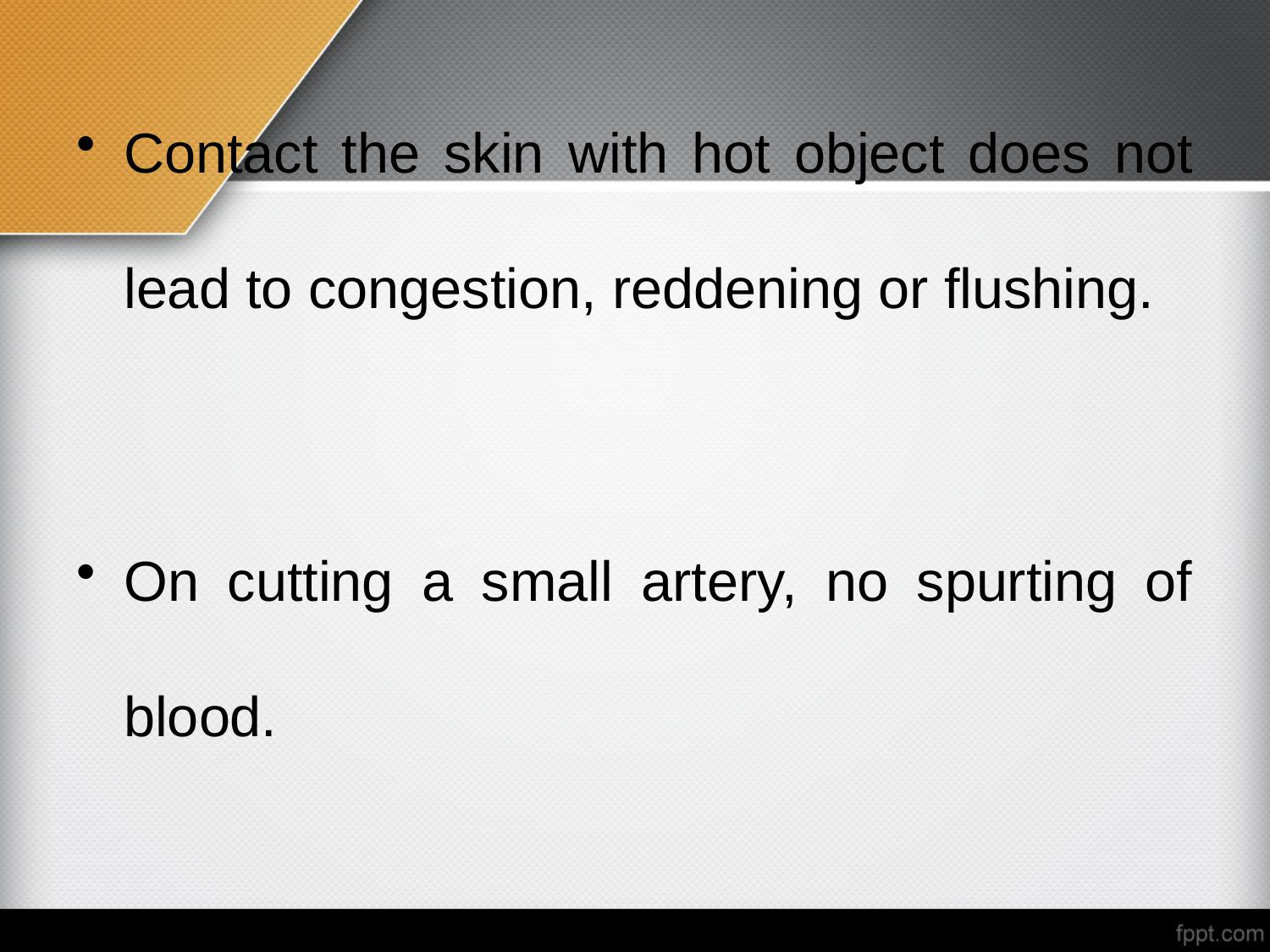

#
Contact the skin with hot object does not lead to congestion, reddening or flushing.

On cutting a small artery, no spurting of blood.